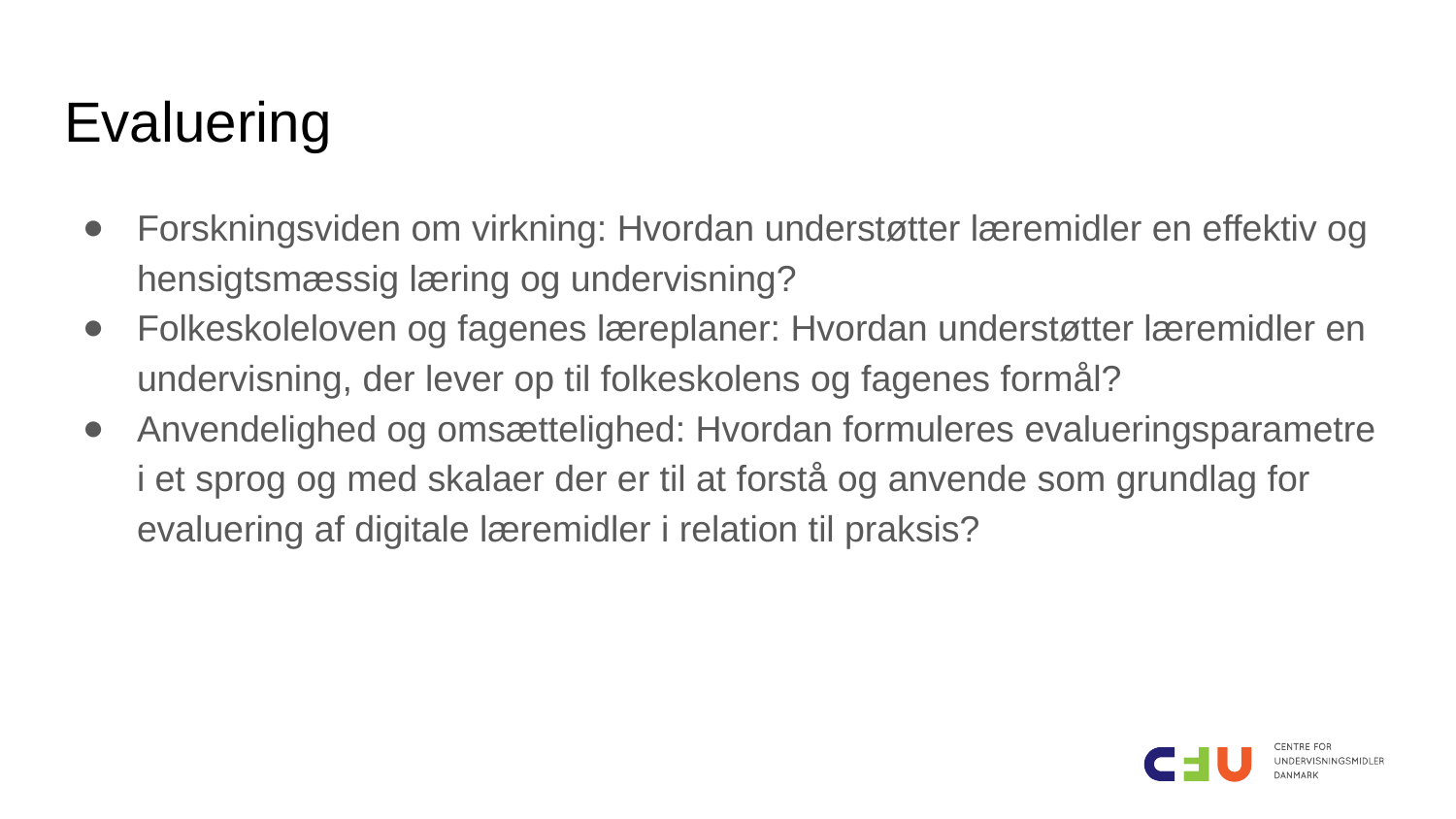

# Evaluering
Forskningsviden om virkning: Hvordan understøtter læremidler en effektiv og hensigtsmæssig læring og undervisning?
Folkeskoleloven og fagenes læreplaner: Hvordan understøtter læremidler en undervisning, der lever op til folkeskolens og fagenes formål?
Anvendelighed og omsættelighed: Hvordan formuleres evalueringsparametre i et sprog og med skalaer der er til at forstå og anvende som grundlag for evaluering af digitale læremidler i relation til praksis?